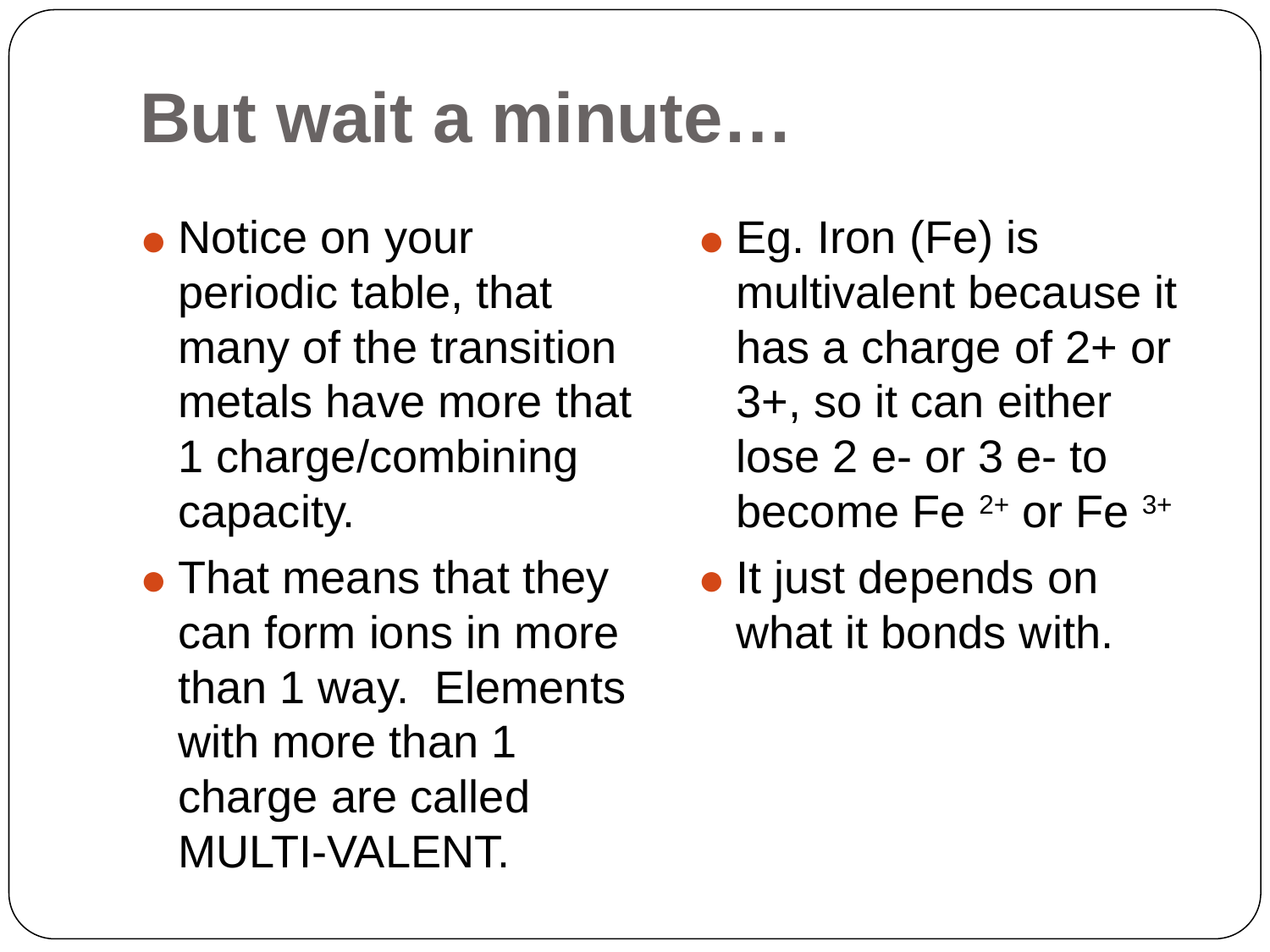

# But wait a minute…
Notice on your periodic table, that many of the transition metals have more that 1 charge/combining capacity.
That means that they can form ions in more than 1 way.  Elements with more than 1 charge are called MULTI-VALENT.

Eg. Iron (Fe) is multivalent because it has a charge of 2+ or 3+, so it can either lose 2 e- or 3 e- to become Fe 2+ or Fe 3+
It just depends on  what it bonds with.